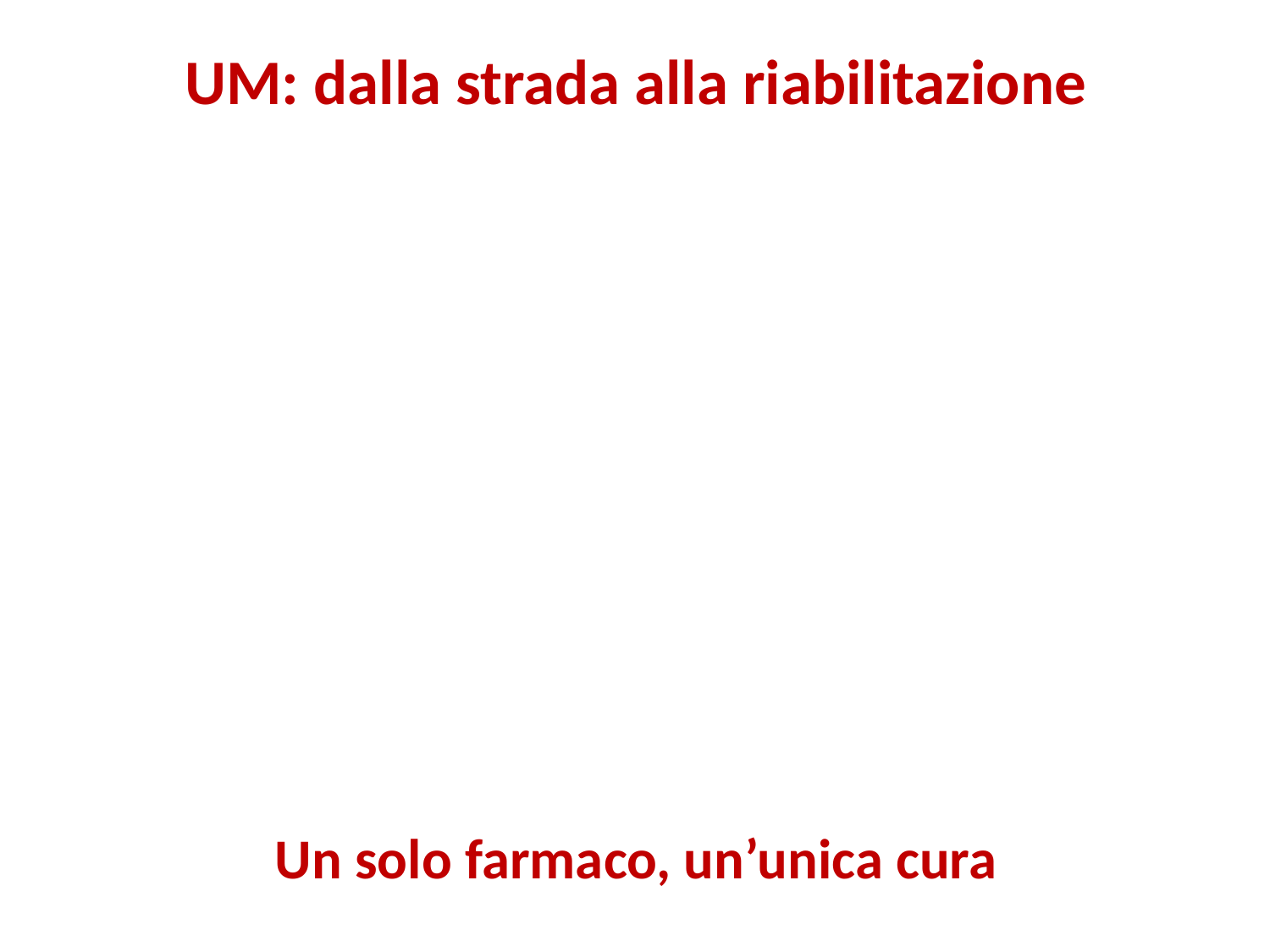

UM: dalla strada alla riabilitazione
# Un solo farmaco, un’unica cura